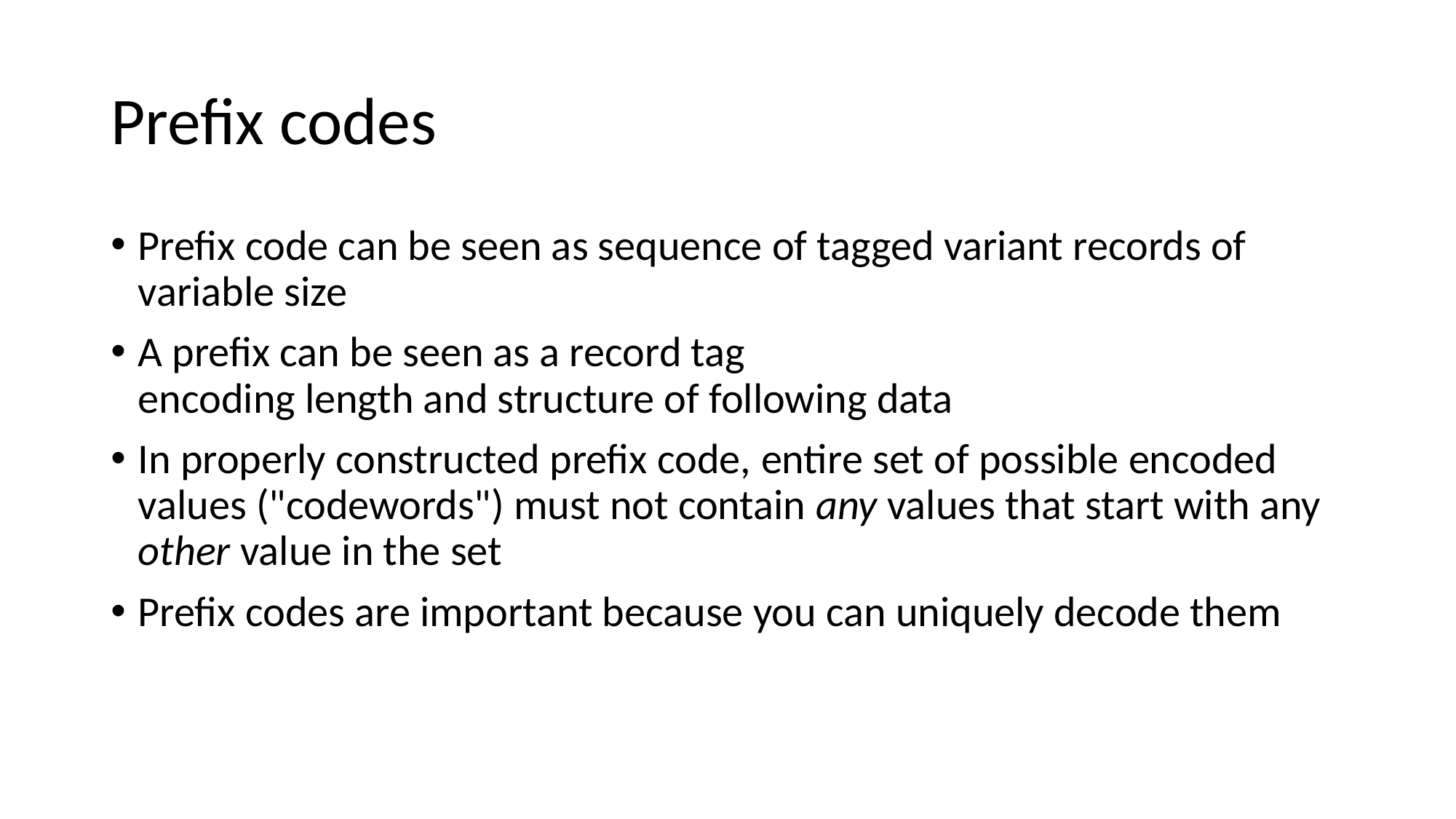

# Prefix codes
Prefix code can be seen as sequence of tagged variant records of variable size
A prefix can be seen as a record tag
encoding length and structure of following data
In properly constructed prefix code, entire set of possible encoded values ("codewords") must not contain any values that start with any other value in the set
Prefix codes are important because you can uniquely decode them